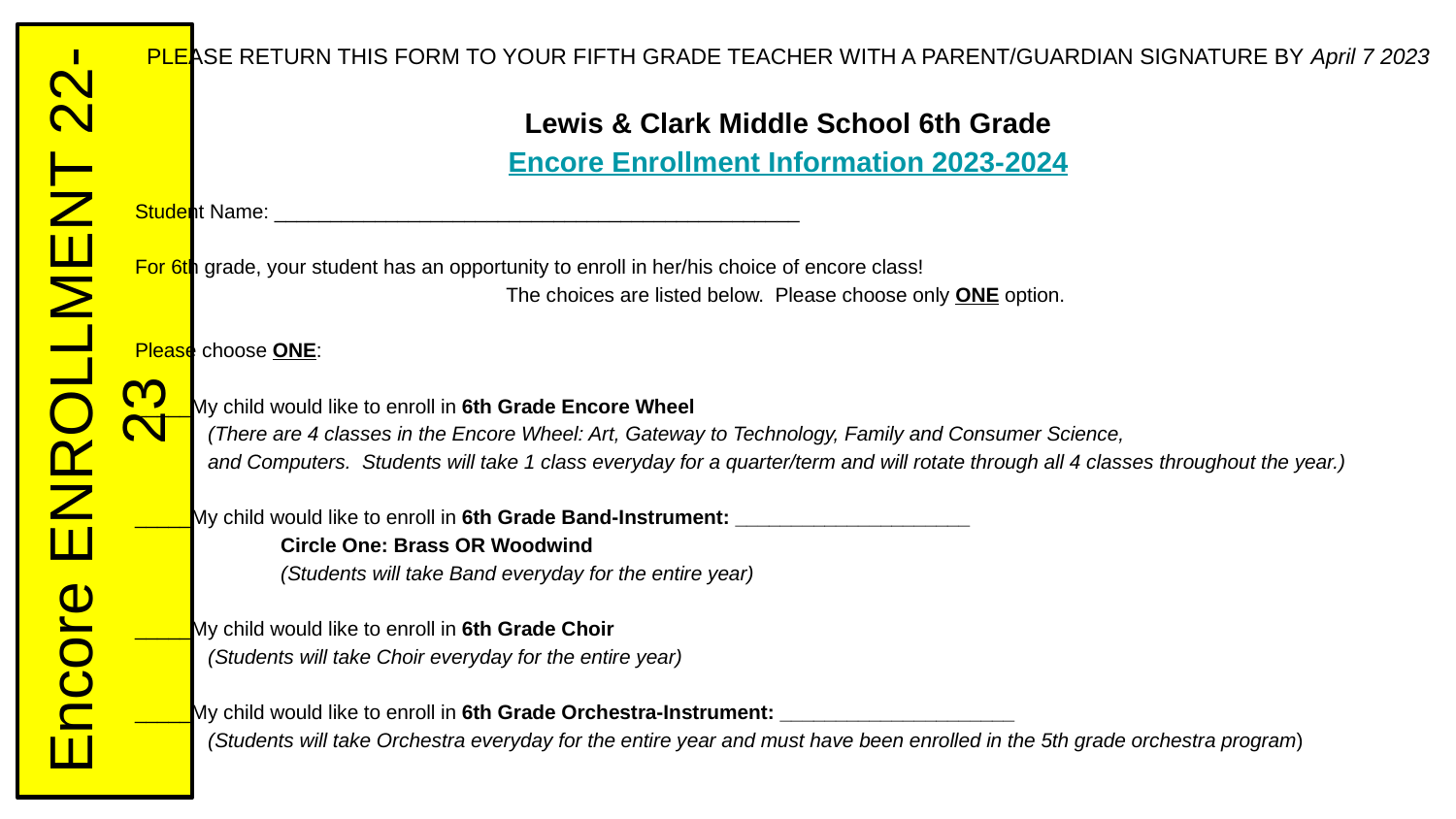

PLEASE RETURN THIS FORM TO YOUR FIFTH GRADE TEACHER WITH A PARENT/GUARDIAN SIGNATURE BY April 7 2023
Lewis & Clark Middle School 6th Grade
Encore Enrollment Information 2023-­2024

Student Name: _______________________________________________
For 6th grade, your student has an opportunity to enroll in her/his choice of encore class!
The choices are listed below.  Please choose only ONE option.

Please choose ONE:

_____My child would like to enroll in 6th Grade Encore Wheel
(There are 4 classes in the Encore Wheel: Art, Gateway to Technology, Family and Consumer Science,
and Computers.  Students will take 1 class everyday for a quarter/term and will rotate through all 4 classes throughout the year.)

_____My child would like to enroll in 6th Grade Band-Instrument: _____________________
Circle One: Brass OR Woodwind
	(Students will take Band everyday for the entire year)

_____My child would like to enroll in 6th Grade Choir
(Students will take Choir everyday for the entire year)
_____My child would like to enroll in 6th Grade Orchestra-Instrument: _____________________
(Students will take Orchestra everyday for the entire year and must have been enrolled in the 5th grade orchestra program)
Encore ENROLLMENT 22-23